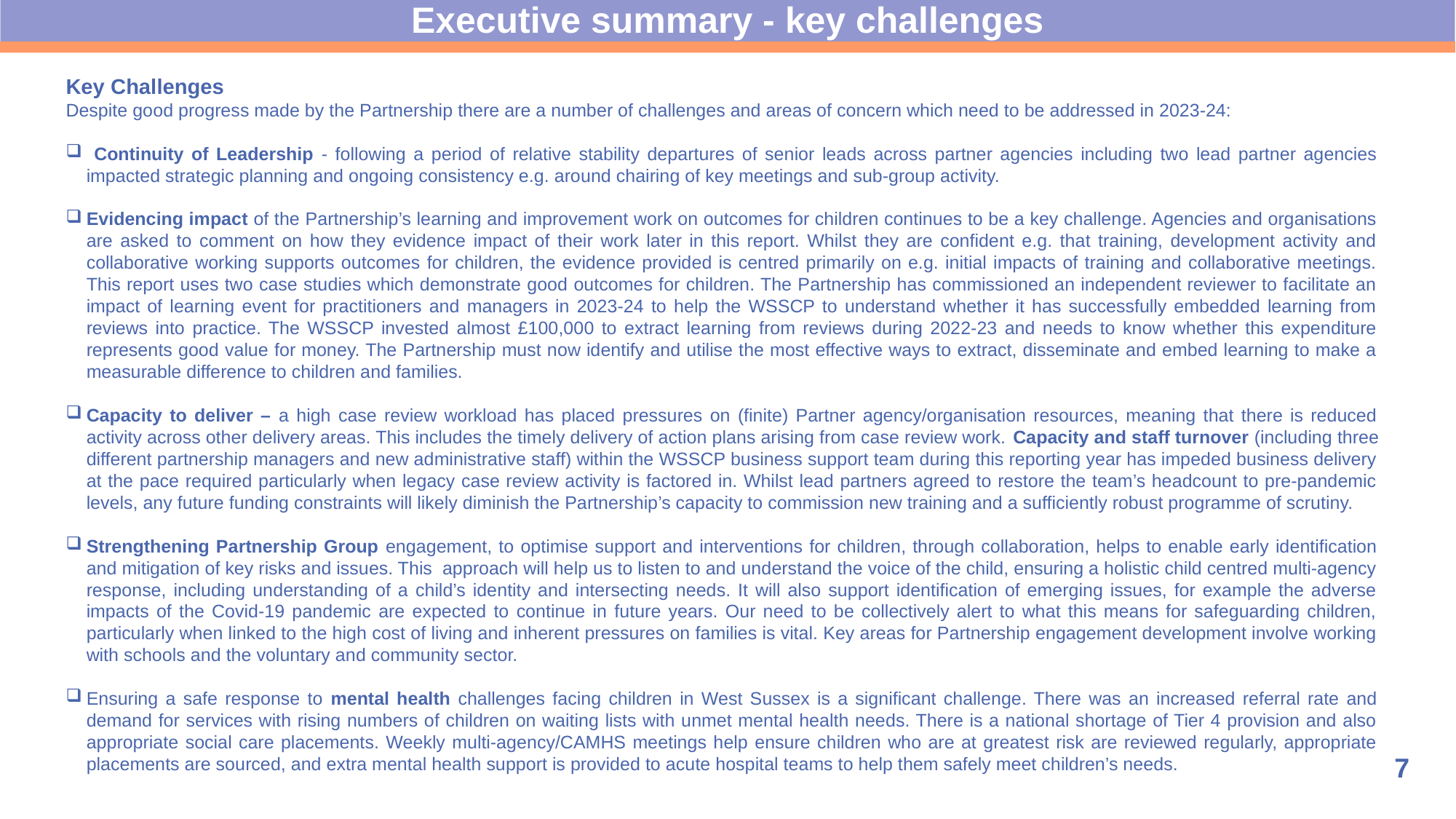

Executive summary - key challenges

Key Challenges
Despite good progress made by the Partnership there are a number of challenges and areas of concern which need to be addressed in 2023-24:

 Continuity of Leadership - following a period of relative stability departures of senior leads across partner agencies including two lead partner agencies impacted strategic planning and ongoing consistency e.g. around chairing of key meetings and sub-group activity.

Evidencing impact of the Partnership’s learning and improvement work on outcomes for children continues to be a key challenge. Agencies and organisations are asked to comment on how they evidence impact of their work later in this report. Whilst they are confident e.g. that training, development activity and collaborative working supports outcomes for children, the evidence provided is centred primarily on e.g. initial impacts of training and collaborative meetings. This report uses two case studies which demonstrate good outcomes for children. The Partnership has commissioned an independent reviewer to facilitate an impact of learning event for practitioners and managers in 2023-24 to help the WSSCP to understand whether it has successfully embedded learning from reviews into practice. The WSSCP invested almost £100,000 to extract learning from reviews during 2022-23 and needs to know whether this expenditure represents good value for money. The Partnership must now identify and utilise the most effective ways to extract, disseminate and embed learning to make a measurable difference to children and families.

Capacity to deliver – a high case review workload has placed pressures on (finite) Partner agency/organisation resources, meaning that there is reduced activity across other delivery areas. This includes the timely delivery of action plans arising from case review work. Capacity and staff turnover (including three different partnership managers and new administrative staff) within the WSSCP business support team during this reporting year has impeded business delivery at the pace required particularly when legacy case review activity is factored in. Whilst lead partners agreed to restore the team’s headcount to pre-pandemic levels, any future funding constraints will likely diminish the Partnership’s capacity to commission new training and a sufficiently robust programme of scrutiny.

Strengthening Partnership Group engagement, to optimise support and interventions for children, through collaboration, helps to enable early identification and mitigation of key risks and issues. This  approach will help us to listen to and understand the voice of the child, ensuring a holistic child centred multi-agency response, including understanding of a child’s identity and intersecting needs. It will also support identification of emerging issues, for example the adverse impacts of the Covid-19 pandemic are expected to continue in future years. Our need to be collectively alert to what this means for safeguarding children, particularly when linked to the high cost of living and inherent pressures on families is vital. Key areas for Partnership engagement development involve working with schools and the voluntary and community sector.

Ensuring a safe response to mental health challenges facing children in West Sussex is a significant challenge. There was an increased referral rate and demand for services with rising numbers of children on waiting lists with unmet mental health needs. There is a national shortage of Tier 4 provision and also appropriate social care placements. Weekly multi-agency/CAMHS meetings help ensure children who are at greatest risk are reviewed regularly, appropriate placements are sourced, and extra mental health support is provided to acute hospital teams to help them safely meet children’s needs.
7